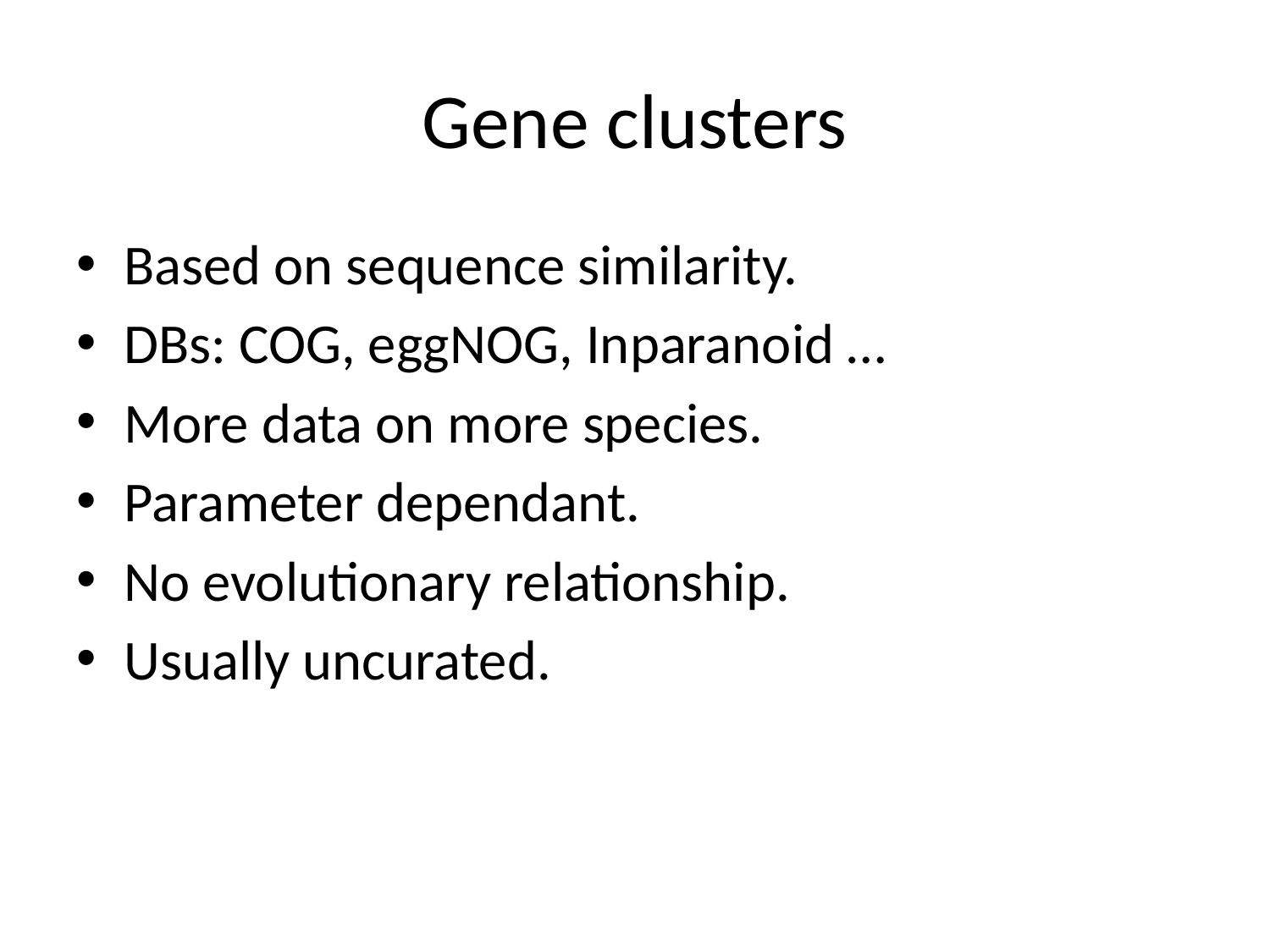

# Gene clusters
Based on sequence similarity.
DBs: COG, eggNOG, Inparanoid …
More data on more species.
Parameter dependant.
No evolutionary relationship.
Usually uncurated.